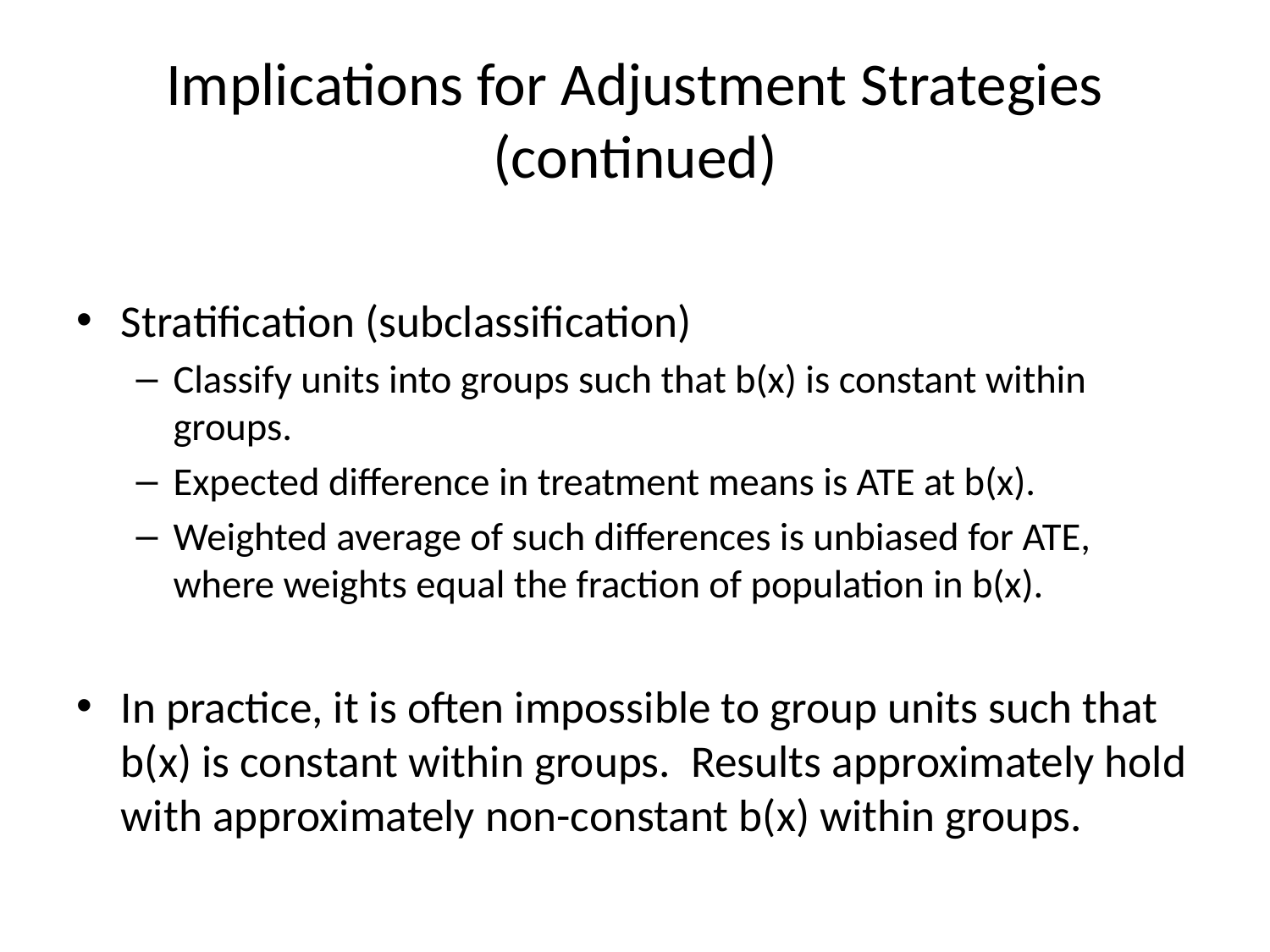

# Implications for Adjustment Strategies (continued)

Stratification (subclassification)
Classify units into groups such that b(x) is constant within groups.
Expected difference in treatment means is ATE at b(x).
Weighted average of such differences is unbiased for ATE, where weights equal the fraction of population in b(x).

In practice, it is often impossible to group units such that b(x) is constant within groups.  Results approximately hold with approximately non-constant b(x) within groups.